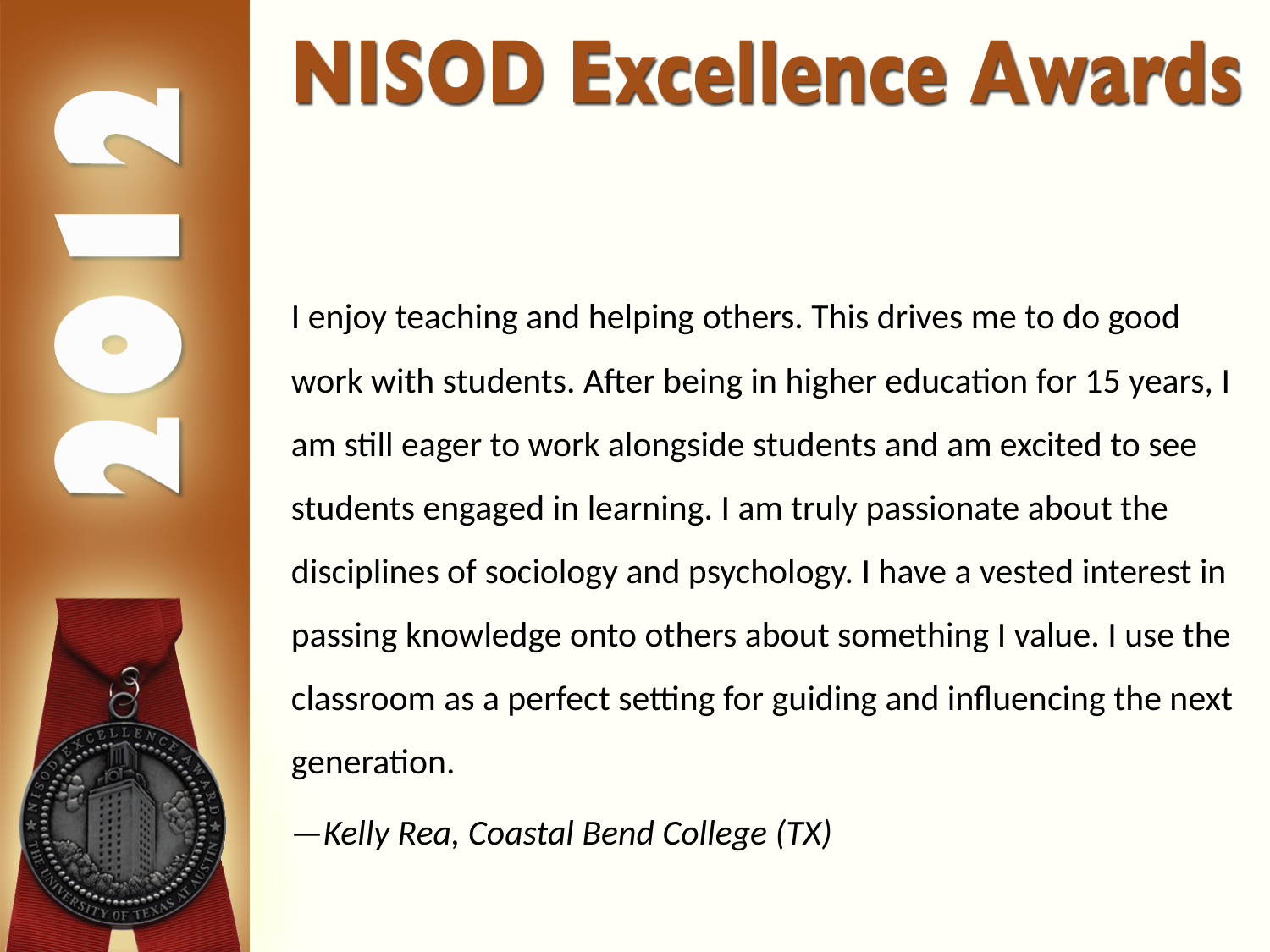

I enjoy teaching and helping others. This drives me to do good work with students. After being in higher education for 15 years, I am still eager to work alongside students and am excited to see students engaged in learning. I am truly passionate about the disciplines of sociology and psychology. I have a vested interest in passing knowledge onto others about something I value. I use the classroom as a perfect setting for guiding and influencing the next generation.
—Kelly Rea, Coastal Bend College (TX)